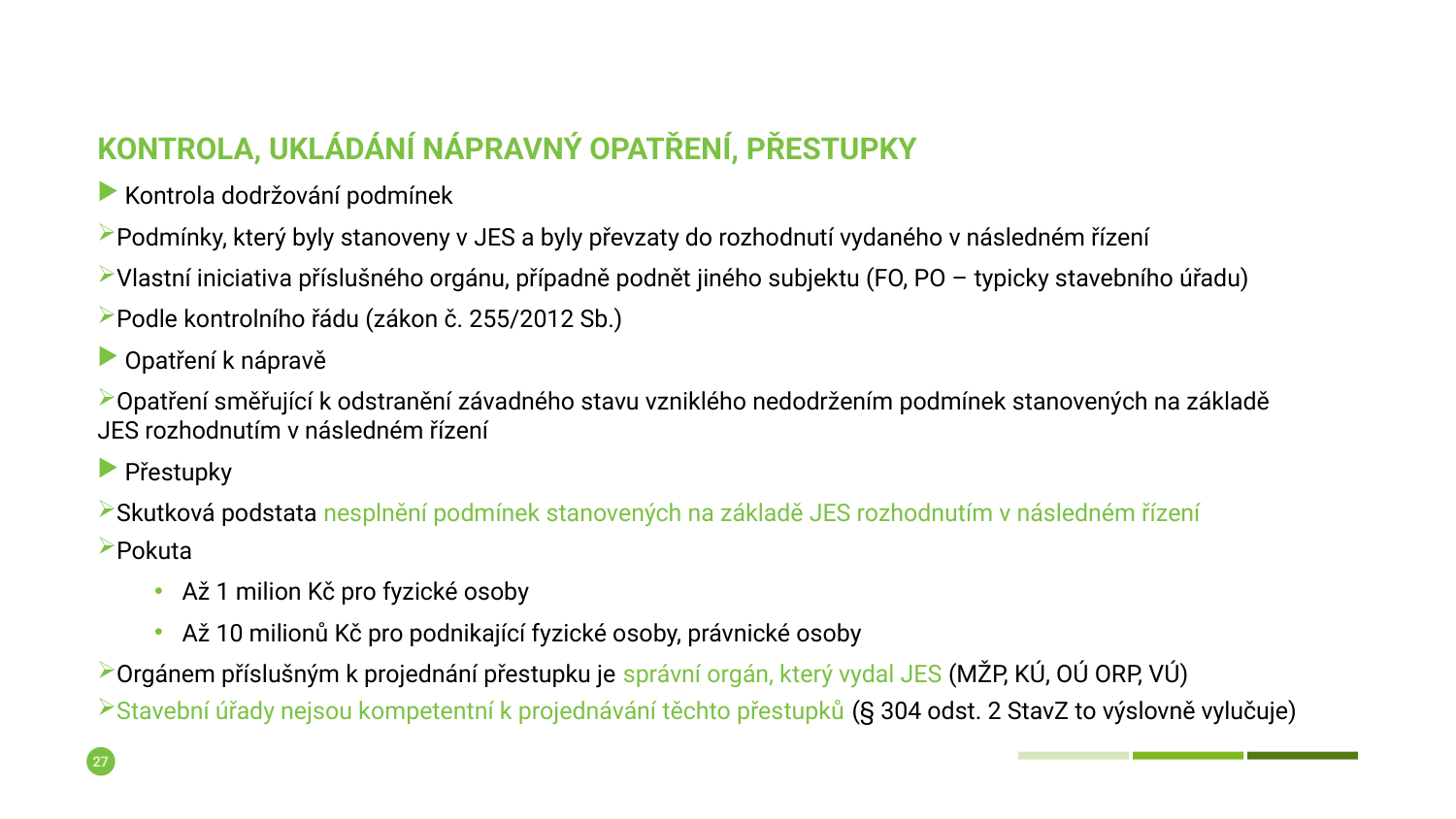

# Kontrola, ukládání nápravný opatření, přestupky
Kontrola dodržování podmínek
Podmínky, který byly stanoveny v JES a byly převzaty do rozhodnutí vydaného v následném řízení
Vlastní iniciativa příslušného orgánu, případně podnět jiného subjektu (FO, PO – typicky stavebního úřadu)
Podle kontrolního řádu (zákon č. 255/2012 Sb.)
Opatření k nápravě
Opatření směřující k odstranění závadného stavu vzniklého nedodržením podmínek stanovených na základě JES rozhodnutím v následném řízení
Přestupky
Skutková podstata nesplnění podmínek stanovených na základě JES rozhodnutím v následném řízení
Pokuta
Až 1 milion Kč pro fyzické osoby
Až 10 milionů Kč pro podnikající fyzické osoby, právnické osoby
Orgánem příslušným k projednání přestupku je správní orgán, který vydal JES (MŽP, KÚ, OÚ ORP, VÚ)
Stavební úřady nejsou kompetentní k projednávání těchto přestupků (§ 304 odst. 2 StavZ to výslovně vylučuje)